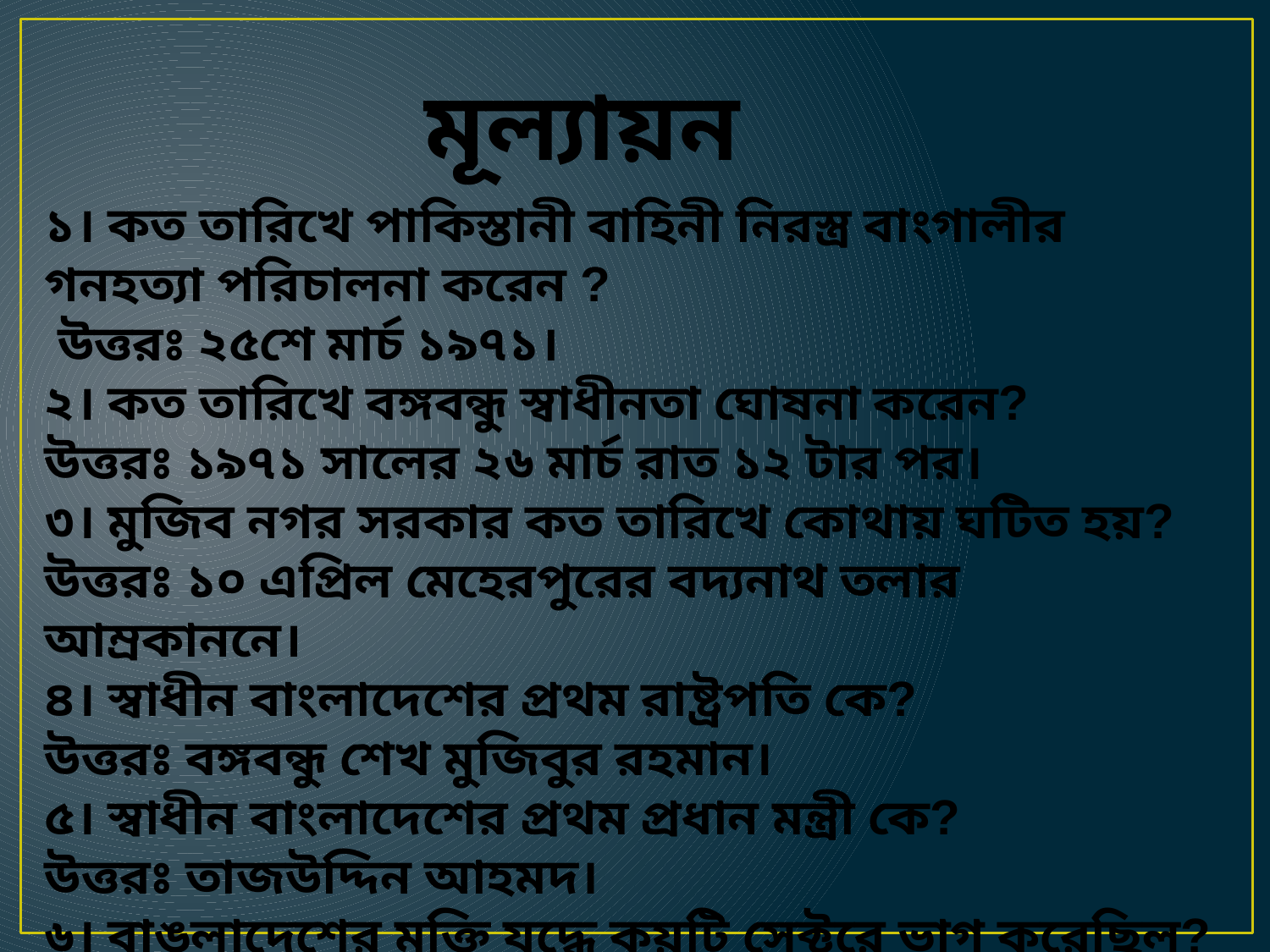

মূল্যায়ন
১। কত তারিখে পাকিস্তানী বাহিনী নিরস্ত্র বাংগালীর গনহত্যা পরিচালনা করেন ?
 উত্তরঃ ২৫শে মার্চ ১৯৭১।
২। কত তারিখে বঙ্গবন্ধু স্বাধীনতা ঘোষনা করেন?
উত্তরঃ ১৯৭১ সালের ২৬ মার্চ রাত ১২ টার পর।
৩। মুজিব নগর সরকার কত তারিখে কোথায় ঘটিত হয়?
উত্তরঃ ১০ এপ্রিল মেহেরপুরের বদ্যনাথ তলার আম্রকাননে।
৪। স্বাধীন বাংলাদেশের প্রথম রাষ্ট্রপতি কে?
উত্তরঃ বঙ্গবন্ধু শেখ মুজিবুর রহমান।
৫। স্বাধীন বাংলাদেশের প্রথম প্রধান মন্ত্রী কে?
উত্তরঃ তাজউদ্দিন আহমদ।
৬। বাঙলাদেশের মুক্তি যুদ্ধে কয়টি সেক্টরে ভাগ করেছিল?
উত্তরঃ ১১ টি।